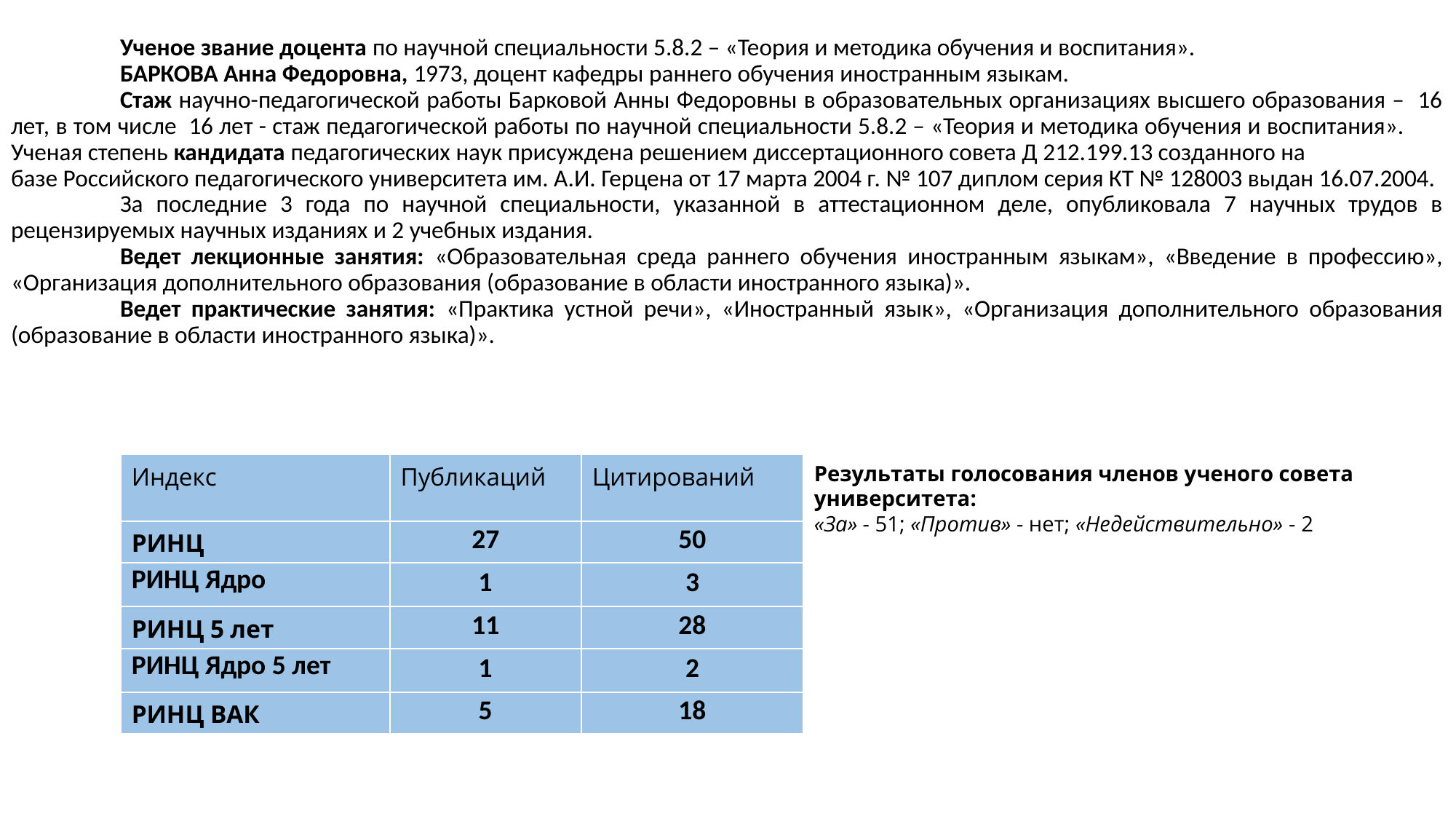

Ученое звание доцента по научной специальности 5.8.2 – «Теория и методика обучения и воспитания».
	БАРКОВА Анна Федоровна, 1973, доцент кафедры раннего обучения иностранным языкам.
	Стаж научно-педагогической работы Барковой Анны Федоровны в образовательных организациях высшего образования –  16 лет, в том числе  16 лет - стаж педагогической работы по научной специальности 5.8.2 – «Теория и методика обучения и воспитания». 	Ученая степень кандидата педагогических наук присуждена решением диссертационного совета Д 212.199.13 созданного на
базе Российского педагогического университета им. А.И. Герцена от 17 марта 2004 г. № 107 диплом серия КТ № 128003 выдан 16.07.2004.
	За последние 3 года по научной специальности, указанной в аттестационном деле, опубликовала 7 научных трудов в рецензируемых научных изданиях и 2 учебных издания.
	Ведет лекционные занятия: «Образовательная среда раннего обучения иностранным языкам», «Введение в профессию», «Организация дополнительного образования (образование в области иностранного языка)».
	Ведет практические занятия: «Практика устной речи», «Иностранный язык», «Организация дополнительного образования (образование в области иностранного языка)».
| Индекс | Публикаций | Цитирований |
| --- | --- | --- |
| РИНЦ | 27 | 50 |
| РИНЦ Ядро | 1 | 3 |
| РИНЦ 5 лет | 11 | 28 |
| РИНЦ Ядро 5 лет | 1 | 2 |
| РИНЦ ВАК | 5 | 18 |
Результаты голосования членов ученого совета университета:
«За» - 51; «Против» - нет; «Недействительно» - 2